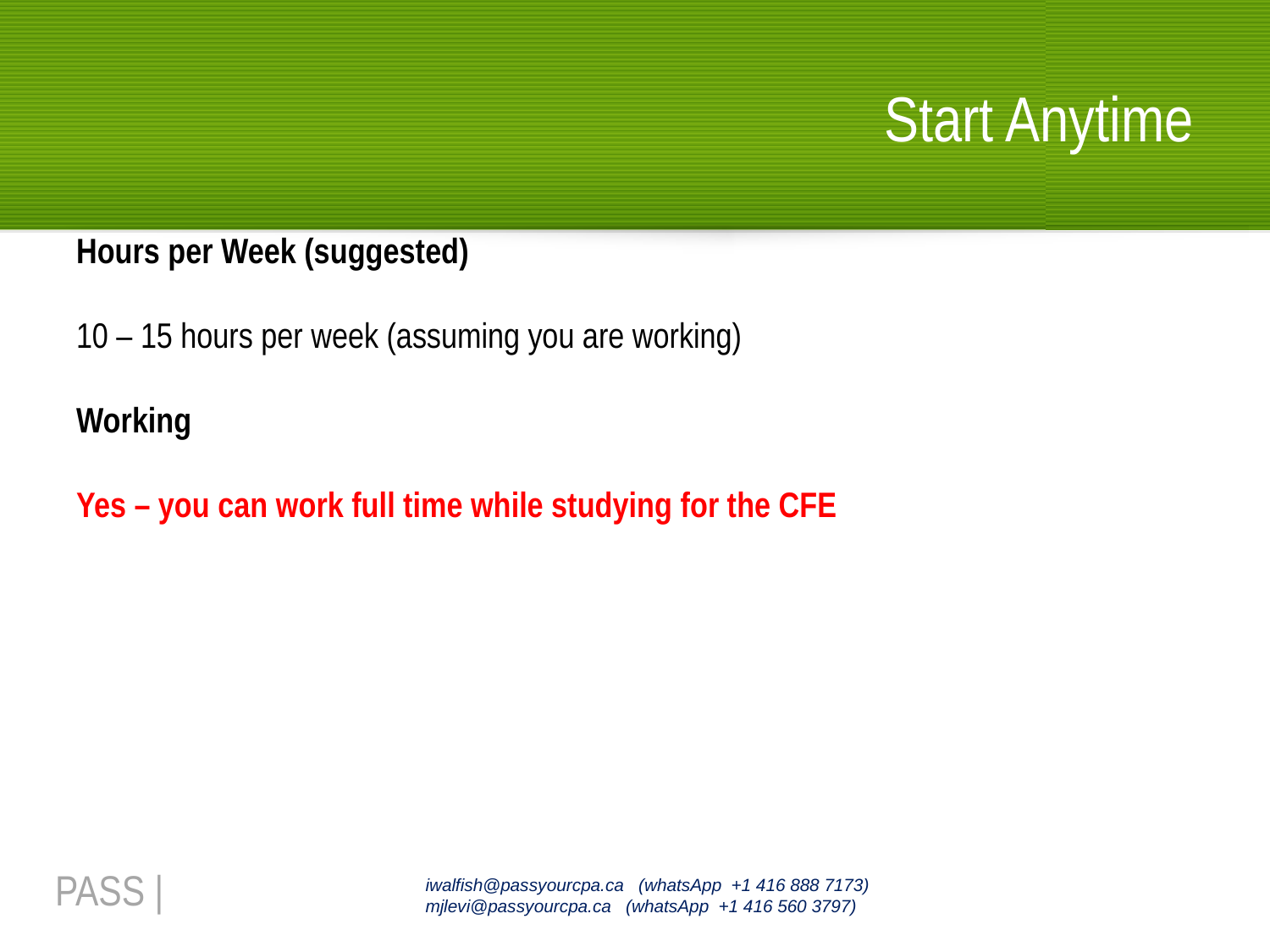

# Start Anytime
Hours per Week (suggested)

10 – 15 hours per week (assuming you are working)

Working

Yes – you can work full time while studying for the CFE